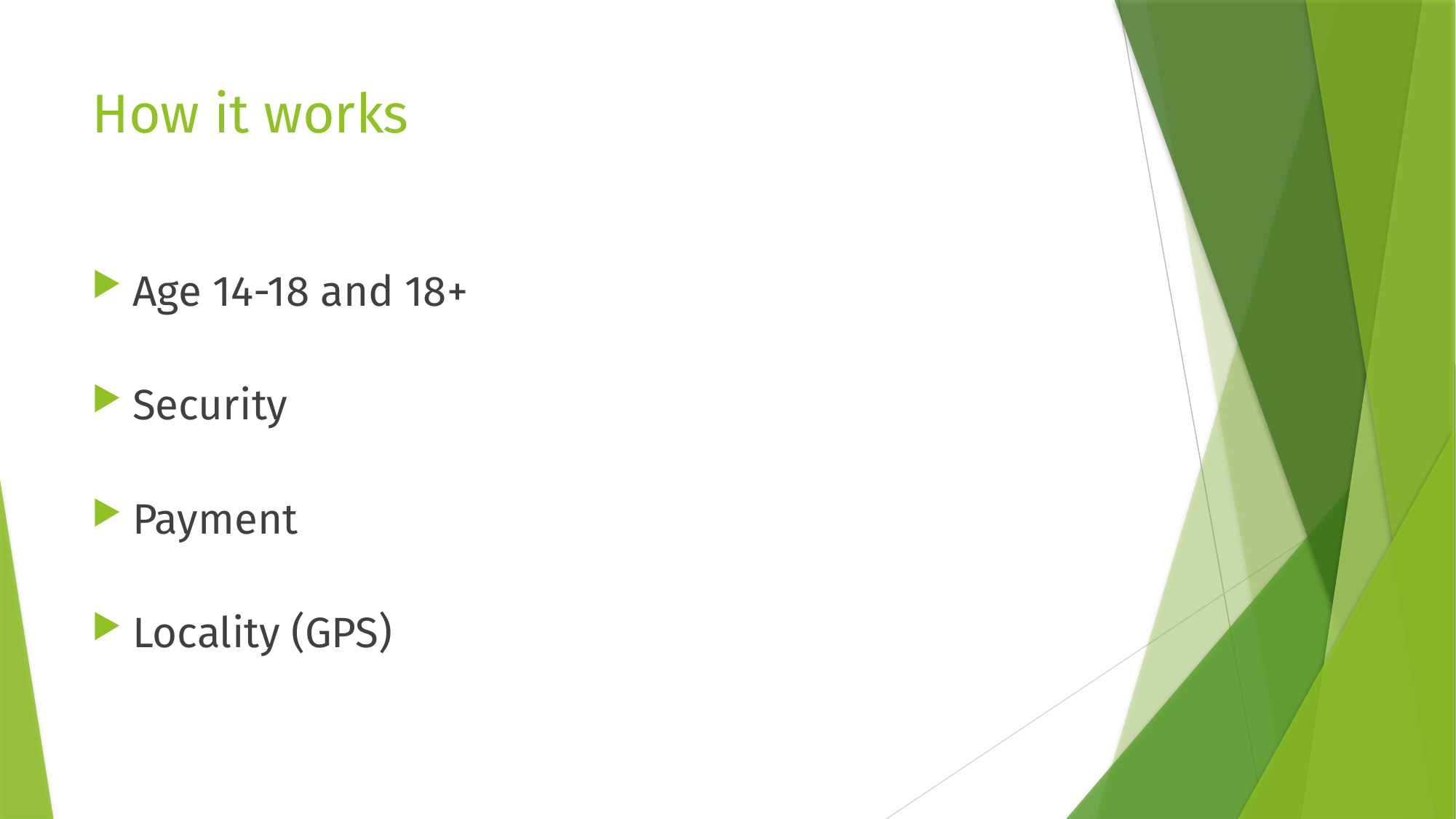

# How it works
Age 14-18 and 18+

Security

Payment

Locality (GPS)